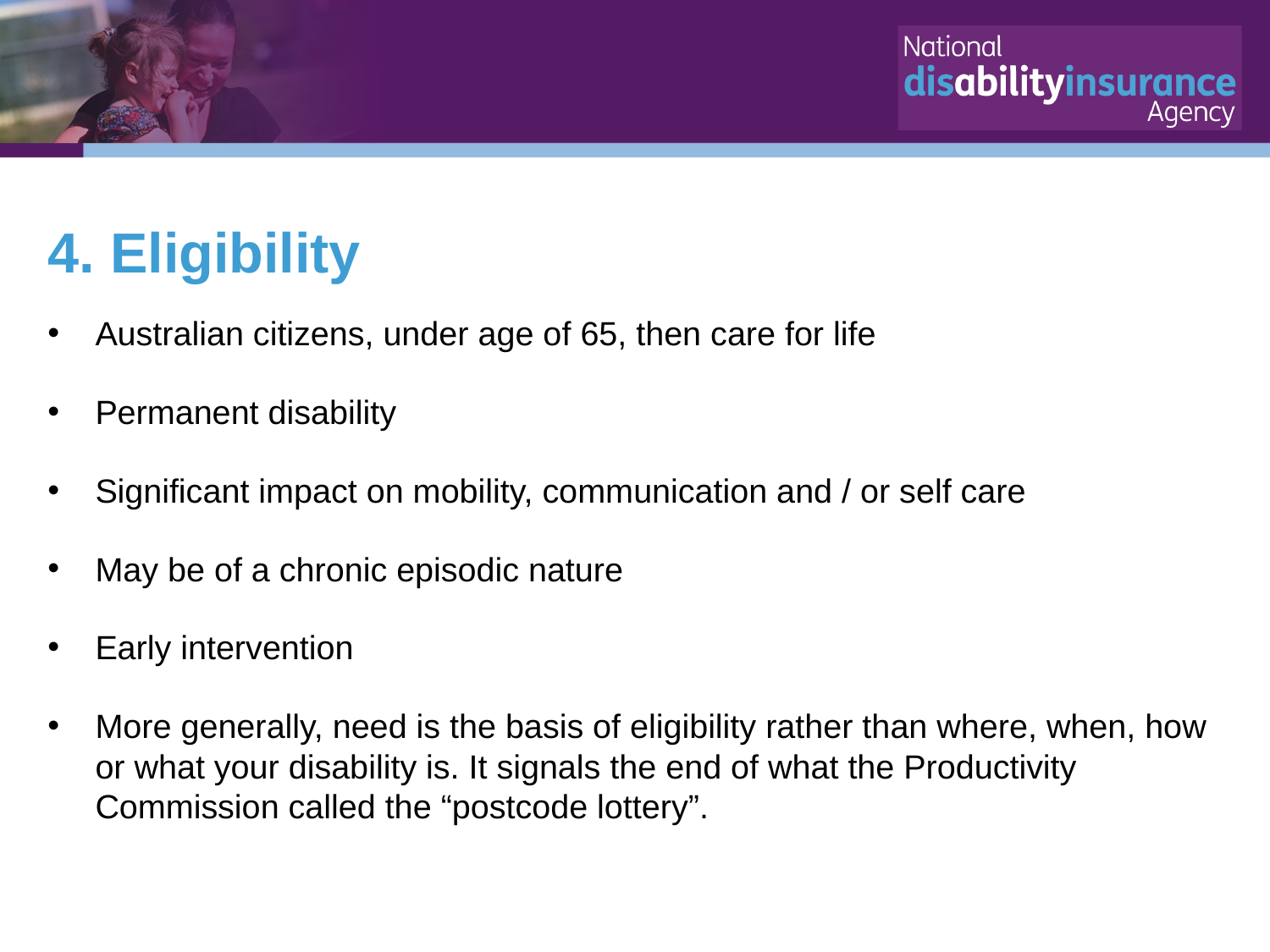

# 4. Eligibility
Australian citizens, under age of 65, then care for life
Permanent disability
Significant impact on mobility, communication and / or self care
May be of a chronic episodic nature
Early intervention
More generally, need is the basis of eligibility rather than where, when, how or what your disability is. It signals the end of what the Productivity Commission called the “postcode lottery”.